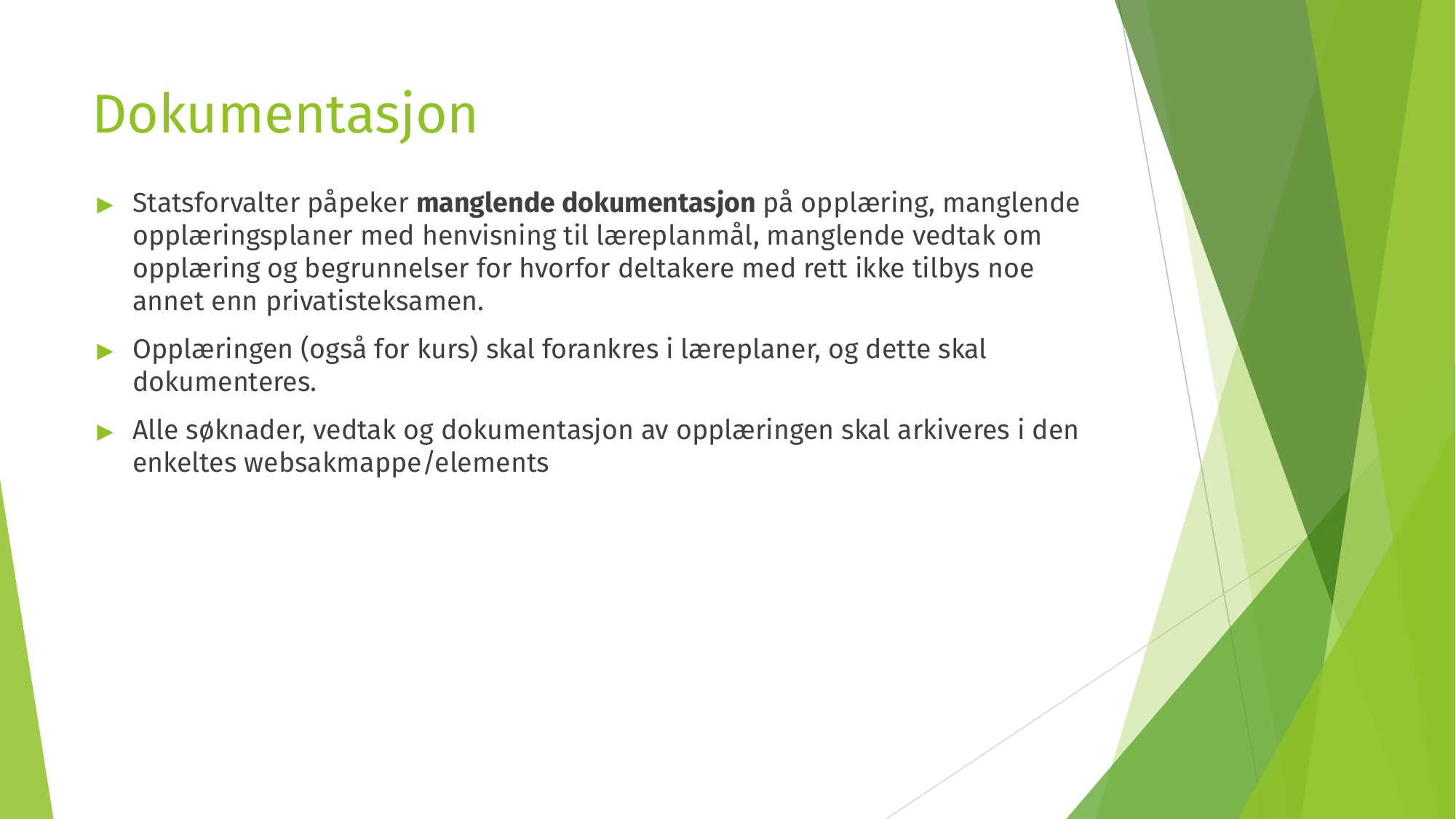

# Dokumentasjon
Statsforvalter påpeker manglende dokumentasjon på opplæring, manglende opplæringsplaner med henvisning til læreplanmål, manglende vedtak om opplæring og begrunnelser for hvorfor deltakere med rett ikke tilbys noe annet enn privatisteksamen.
Opplæringen (også for kurs) skal forankres i læreplaner, og dette skal dokumenteres.
Alle søknader, vedtak og dokumentasjon av opplæringen skal arkiveres i den enkeltes websakmappe/elements